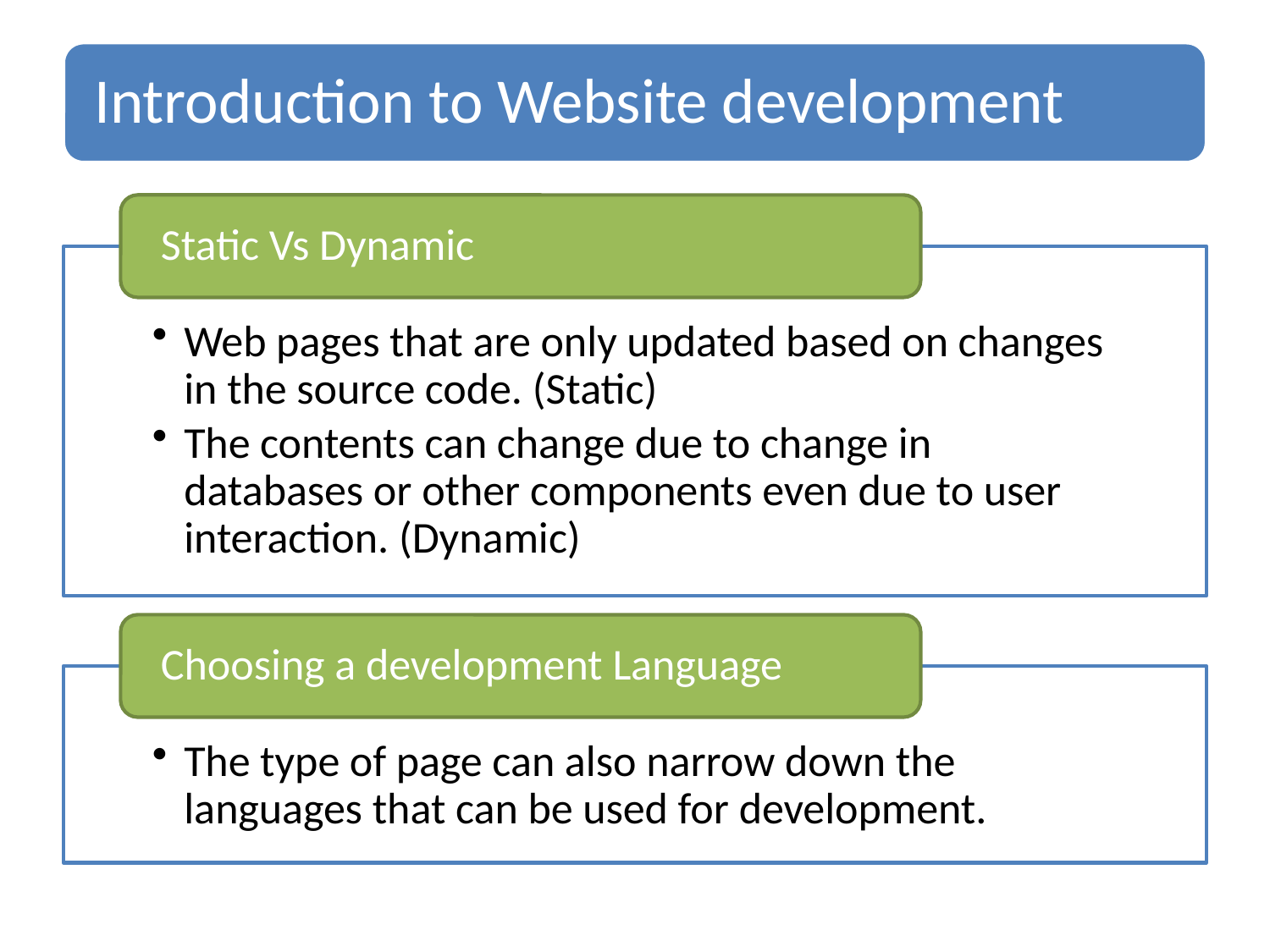

Introduction to Website development
Web pages that are only updated based on changes in the source code. (Static)
The contents can change due to change in databases or other components even due to user interaction. (Dynamic)
Static Vs Dynamic
The type of page can also narrow down the languages that can be used for development.
Choosing a development Language